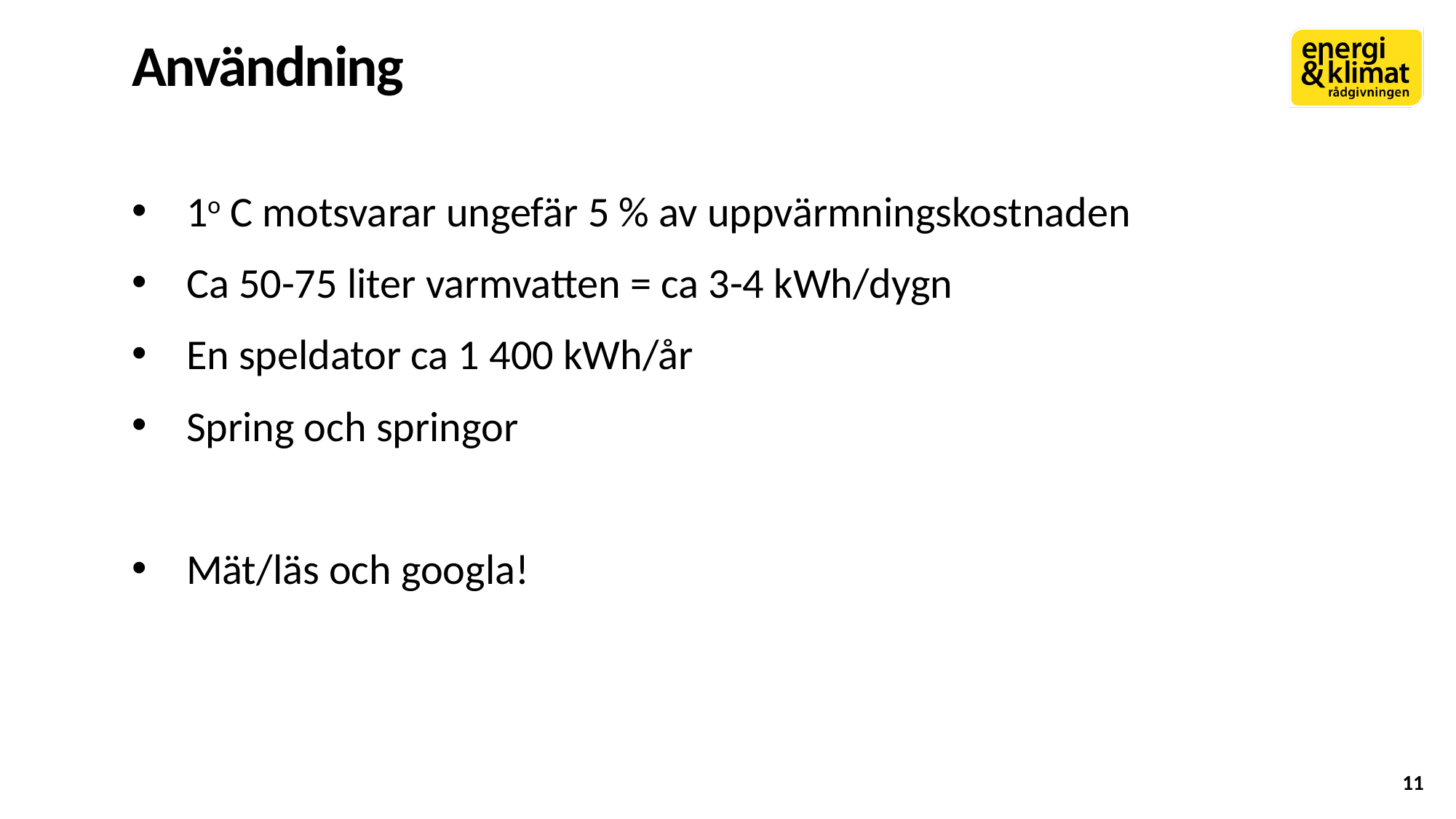

# Användning
1o C motsvarar ungefär 5 % av uppvärmningskostnaden
Ca 50-75 liter varmvatten = ca 3-4 kWh/dygn
En speldator ca 1 400 kWh/år
Spring och springor

Mät/läs och googla!

11